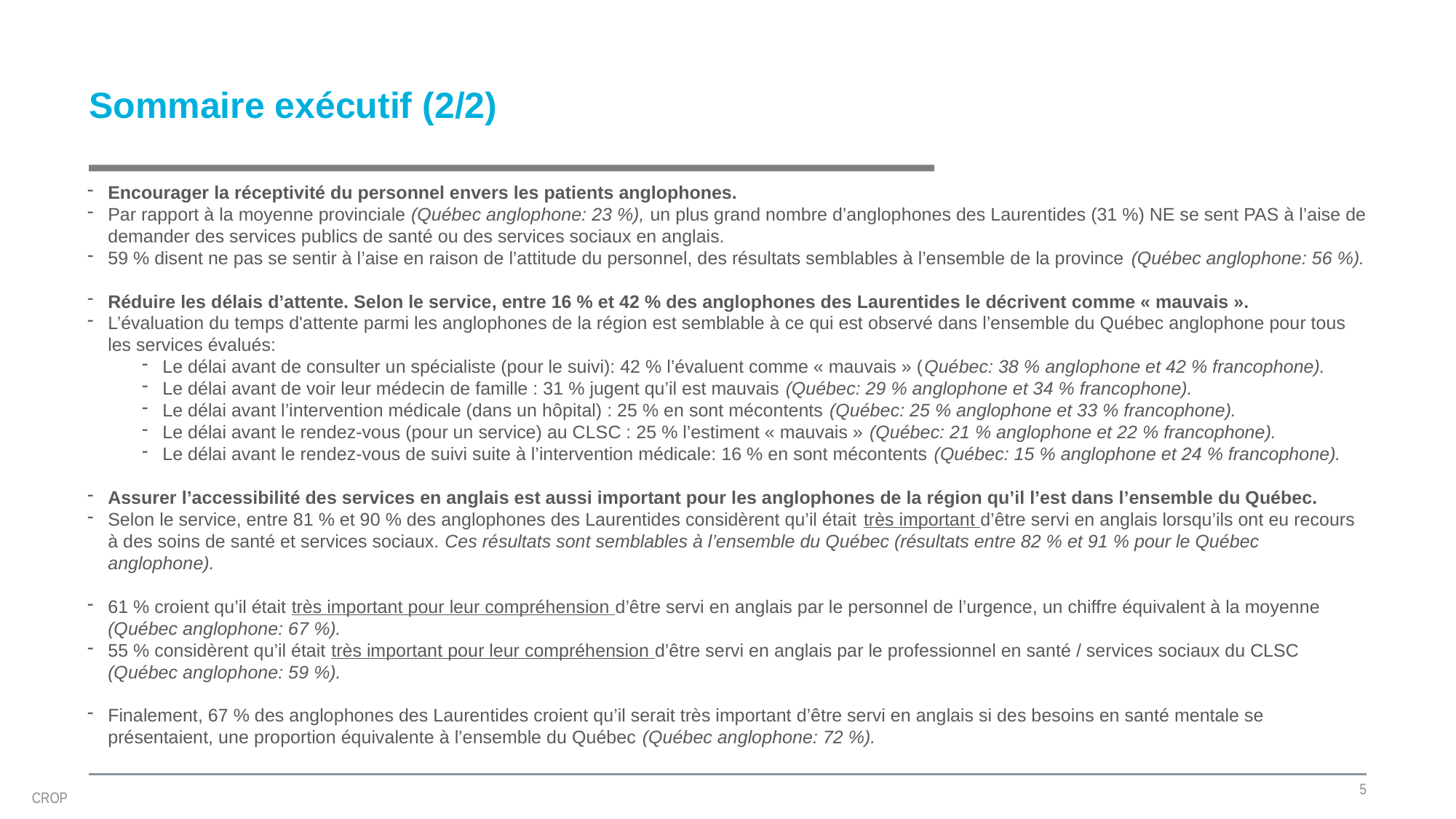

# Sommaire exécutif (2/2)
Encourager la réceptivité du personnel envers les patients anglophones.
Par rapport à la moyenne provinciale (Québec anglophone: 23 %), un plus grand nombre d’anglophones des Laurentides (31 %) NE se sent PAS à l’aise de demander des services publics de santé ou des services sociaux en anglais.
59 % disent ne pas se sentir à l’aise en raison de l’attitude du personnel, des résultats semblables à l’ensemble de la province (Québec anglophone: 56 %).

Réduire les délais d’attente. Selon le service, entre 16 % et 42 % des anglophones des Laurentides le décrivent comme « mauvais ».
L’évaluation du temps d'attente parmi les anglophones de la région est semblable à ce qui est observé dans l’ensemble du Québec anglophone pour tous les services évalués:
Le délai avant de consulter un spécialiste (pour le suivi): 42 % l’évaluent comme « mauvais » (Québec: 38 % anglophone et 42 % francophone).
Le délai avant de voir leur médecin de famille : 31 % jugent qu’il est mauvais (Québec: 29 % anglophone et 34 % francophone).
Le délai avant l’intervention médicale (dans un hôpital) : 25 % en sont mécontents (Québec: 25 % anglophone et 33 % francophone).
Le délai avant le rendez-vous (pour un service) au CLSC : 25 % l’estiment « mauvais » (Québec: 21 % anglophone et 22 % francophone).
Le délai avant le rendez-vous de suivi suite à l’intervention médicale: 16 % en sont mécontents (Québec: 15 % anglophone et 24 % francophone).

Assurer l’accessibilité des services en anglais est aussi important pour les anglophones de la région qu’il l’est dans l’ensemble du Québec.
Selon le service, entre 81 % et 90 % des anglophones des Laurentides considèrent qu’il était très important d’être servi en anglais lorsqu’ils ont eu recours à des soins de santé et services sociaux. Ces résultats sont semblables à l’ensemble du Québec (résultats entre 82 % et 91 % pour le Québec anglophone).

61 % croient qu’il était très important pour leur compréhension d’être servi en anglais par le personnel de l’urgence, un chiffre équivalent à la moyenne (Québec anglophone: 67 %).
55 % considèrent qu’il était très important pour leur compréhension d’être servi en anglais par le professionnel en santé / services sociaux du CLSC (Québec anglophone: 59 %).

Finalement, 67 % des anglophones des Laurentides croient qu’il serait très important d’être servi en anglais si des besoins en santé mentale se présentaient, une proportion équivalente à l’ensemble du Québec (Québec anglophone: 72 %).

5
CROP